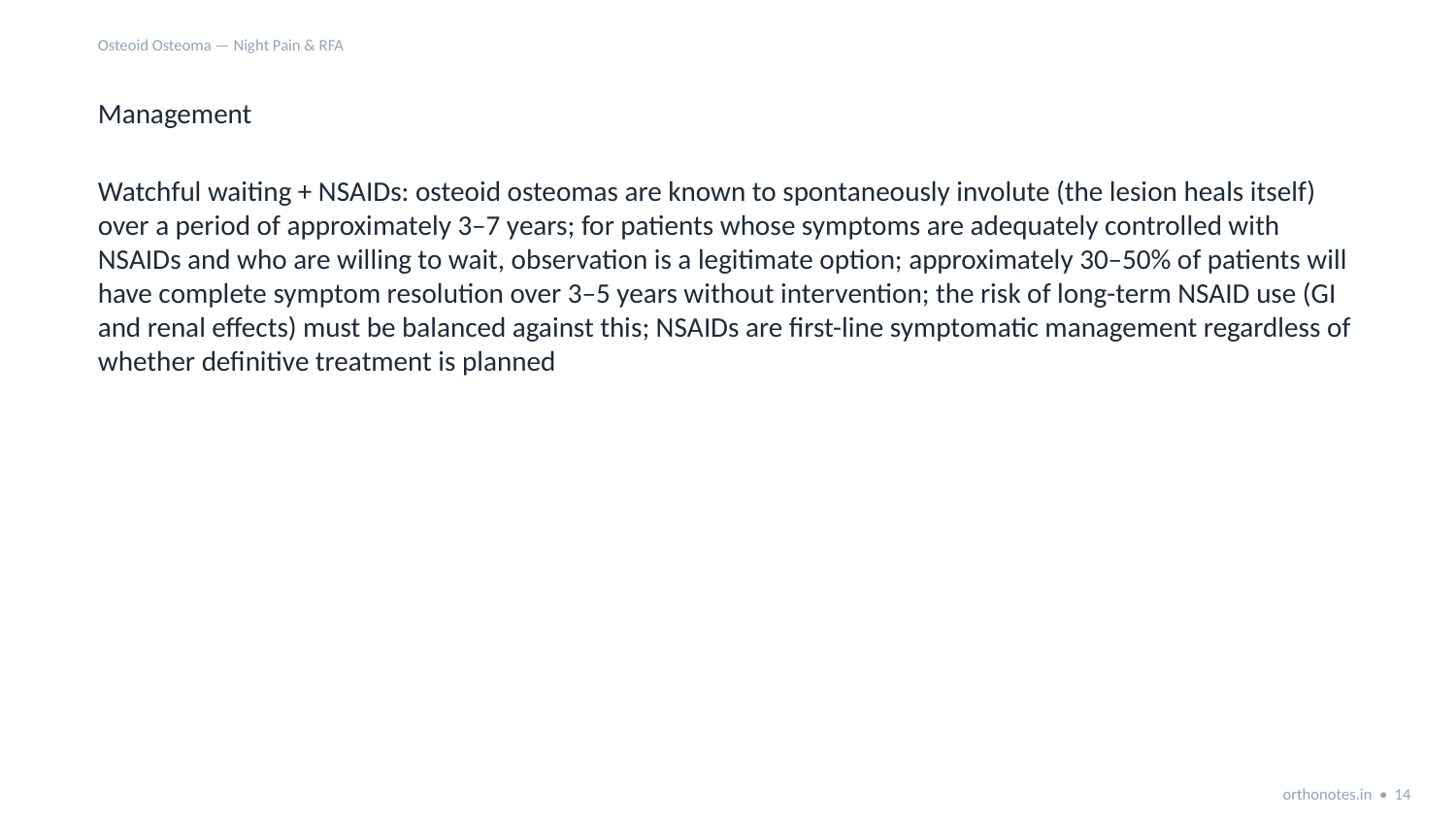

Osteoid Osteoma — Night Pain & RFA
Management
Watchful waiting + NSAIDs: osteoid osteomas are known to spontaneously involute (the lesion heals itself) over a period of approximately 3–7 years; for patients whose symptoms are adequately controlled with NSAIDs and who are willing to wait, observation is a legitimate option; approximately 30–50% of patients will have complete symptom resolution over 3–5 years without intervention; the risk of long-term NSAID use (GI and renal effects) must be balanced against this; NSAIDs are first-line symptomatic management regardless of whether definitive treatment is planned
orthonotes.in  •  14